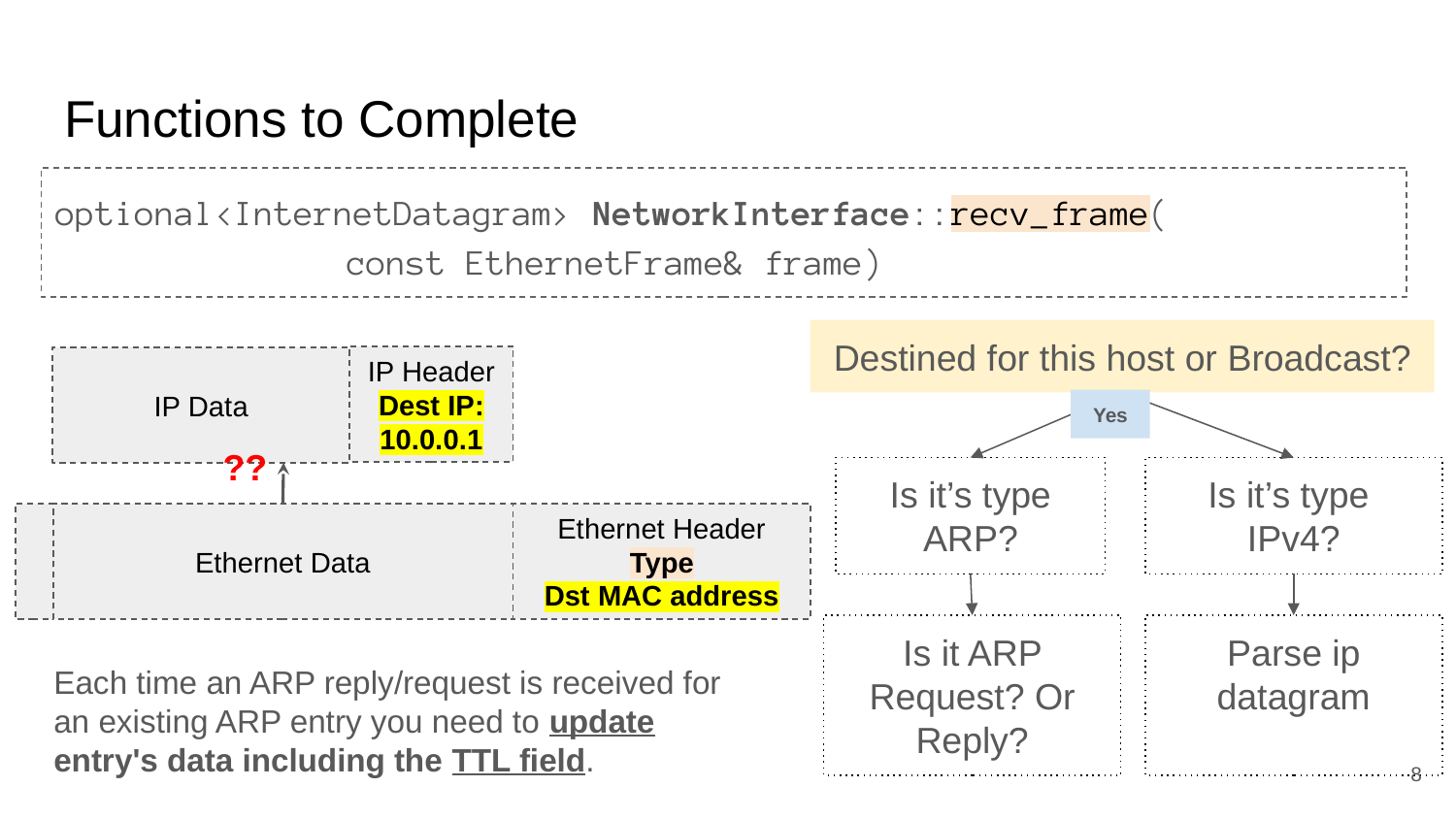

# Functions to Complete
optional<InternetDatagram> NetworkInterface::recv_frame(
		const EthernetFrame& frame)
Destined for this host or Broadcast?
IP Header
Dest IP: 10.0.0.1
IP Data
Yes
??
Is it’s type ARP?
Is it’s type
IPv4?

Ethernet Data
Ethernet Header
Type
Dst MAC address
Is it ARP Request? Or Reply?
Parse ip datagram

Each time an ARP reply/request is received for an existing ARP entry you need to update entry's data including the TTL field.
8